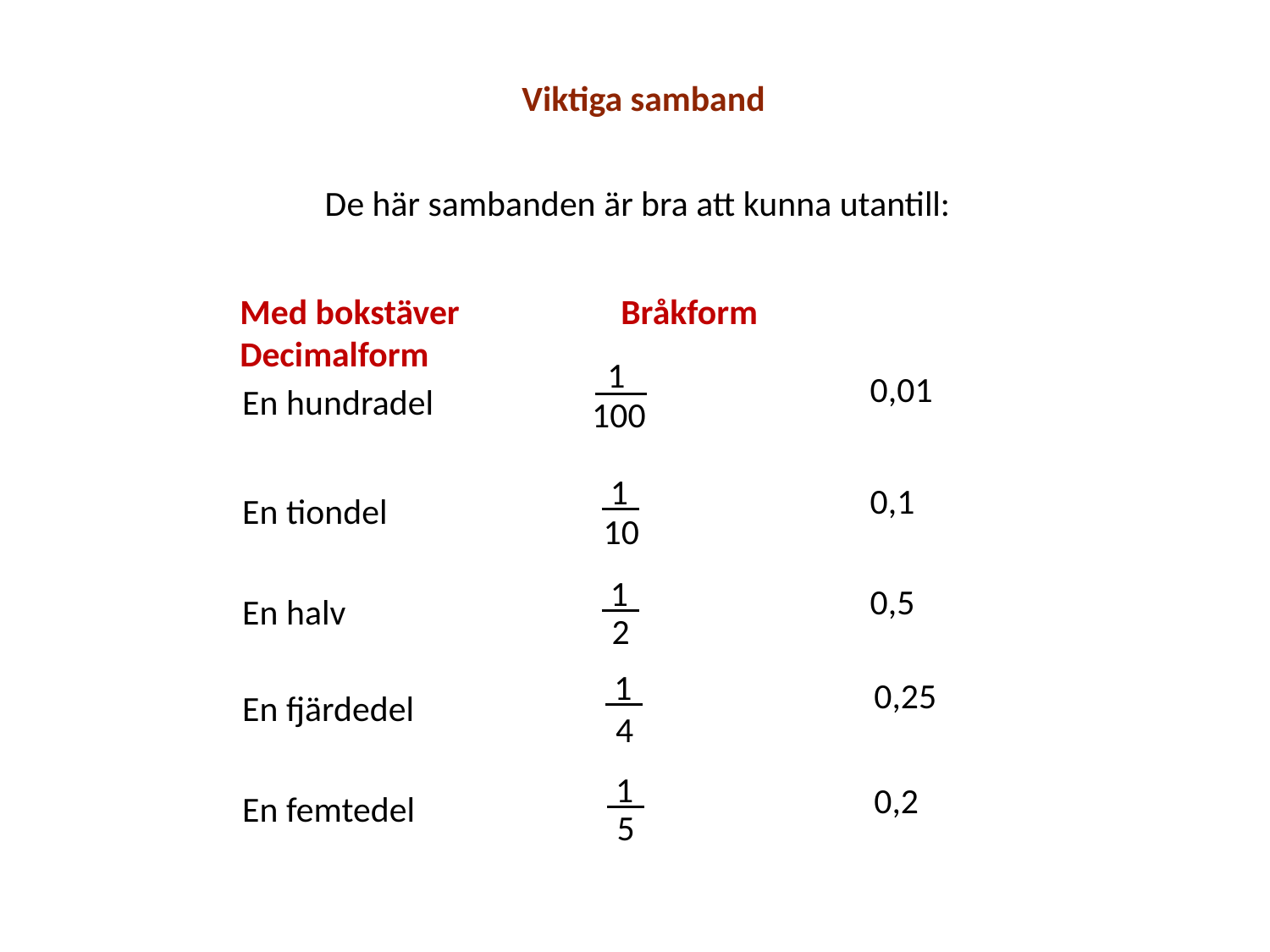

Viktiga samband
De här sambanden är bra att kunna utantill:
Med bokstäver		Bråkform 		Decimalform
1
100
0,01
En hundradel
1
10
0,1
En tiondel
1
2
0,5
En halv
1
4
0,25
En fjärdedel
1
5
0,2
En femtedel